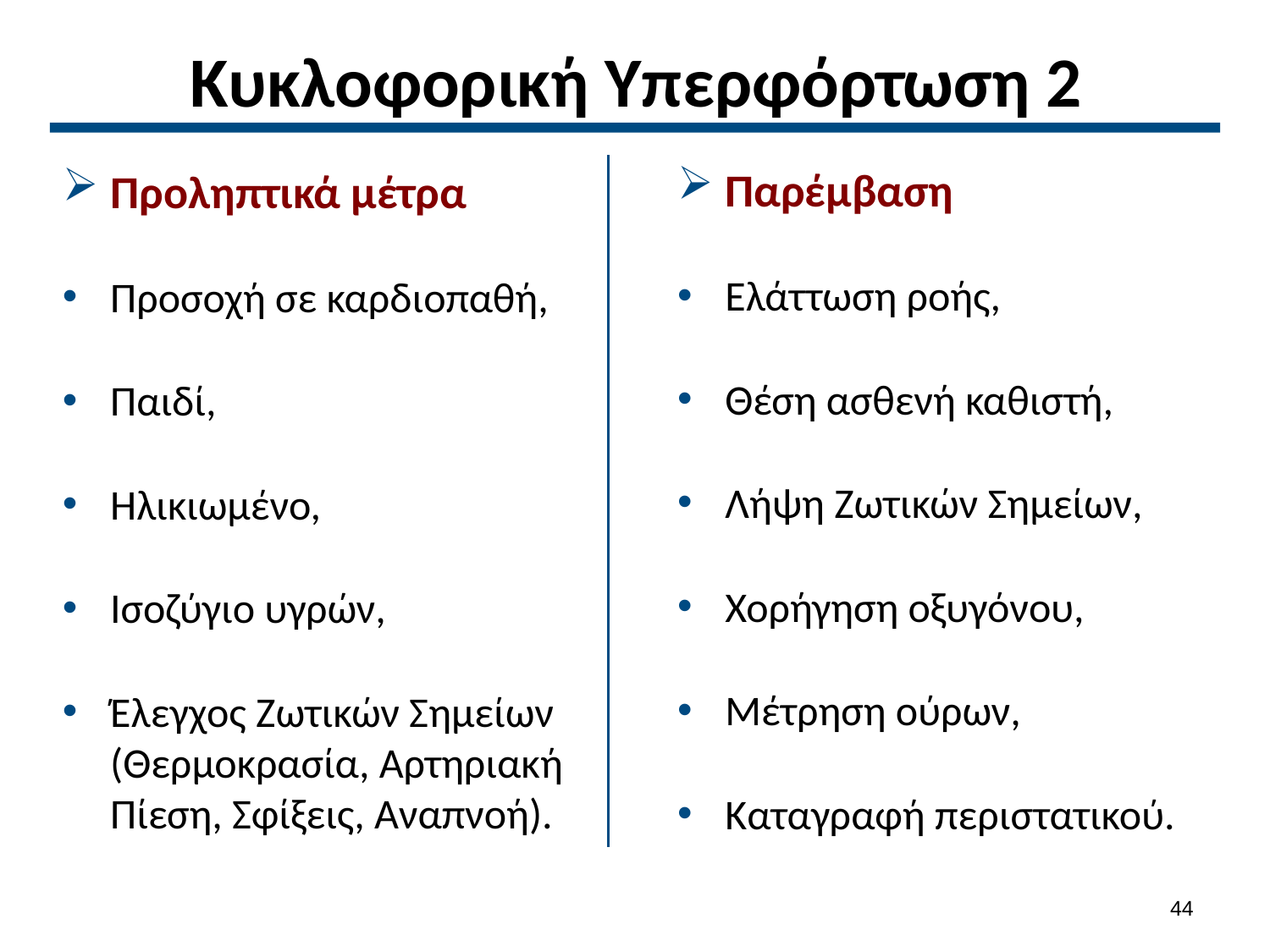

# Κυκλοφορική Υπερφόρτωση 2

Παρέμβαση
Ελάττωση ροής,
Θέση ασθενή καθιστή,
Λήψη Ζωτικών Σημείων,
Χορήγηση οξυγόνου,
Μέτρηση ούρων,
Καταγραφή περιστατικού.
Προληπτικά μέτρα
Προσοχή σε καρδιοπαθή,
Παιδί,
Ηλικιωμένο,
Ισοζύγιο υγρών,
Έλεγχος Ζωτικών Σημείων (Θερμοκρασία, Αρτηριακή Πίεση, Σφίξεις, Αναπνοή).
44